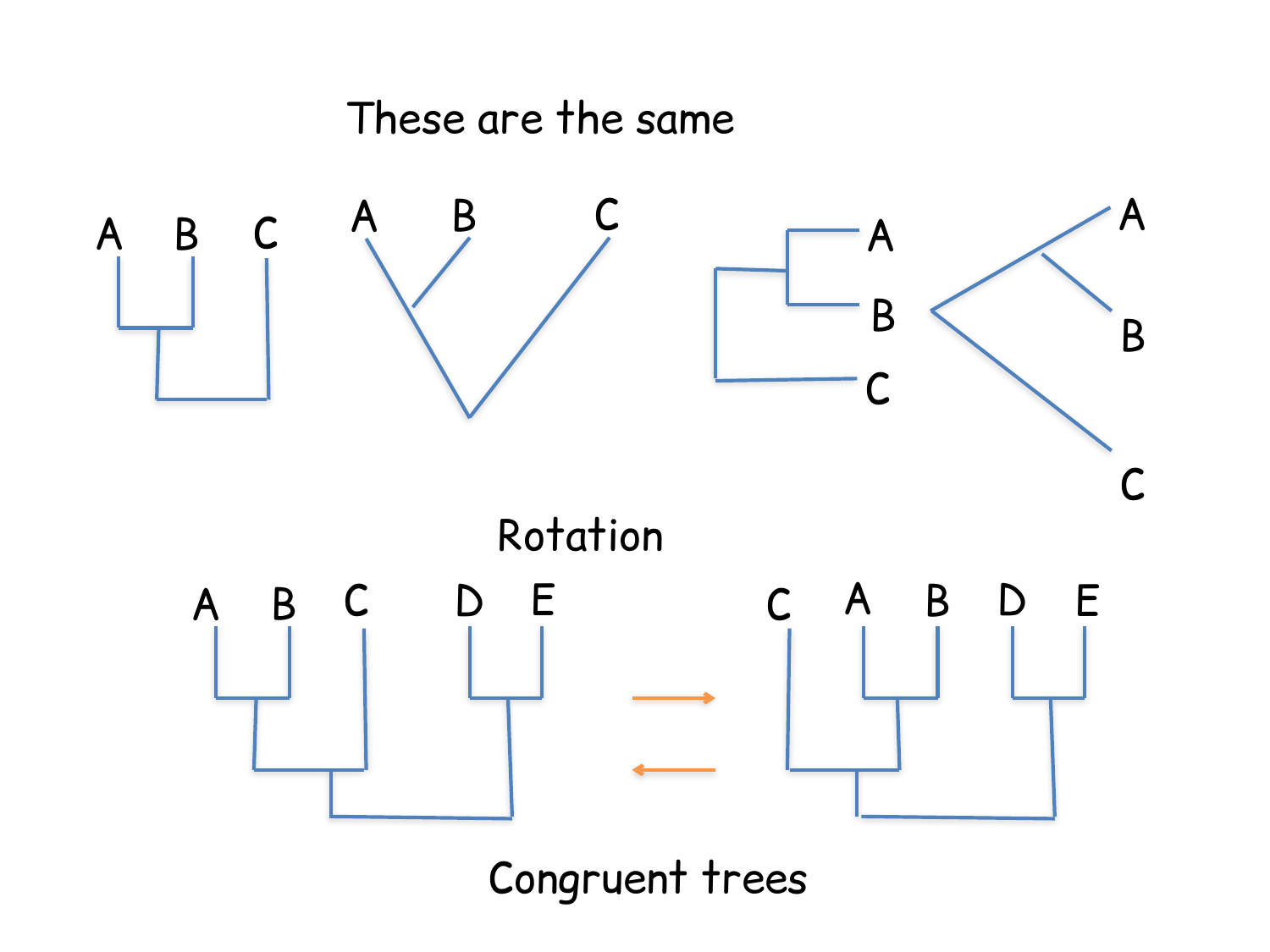

These are the same
C
A
B
A
C
A
B
A
B
B
C
C
Rotation
A
E
D
C
D
B
E
B
A
C
Congruent trees